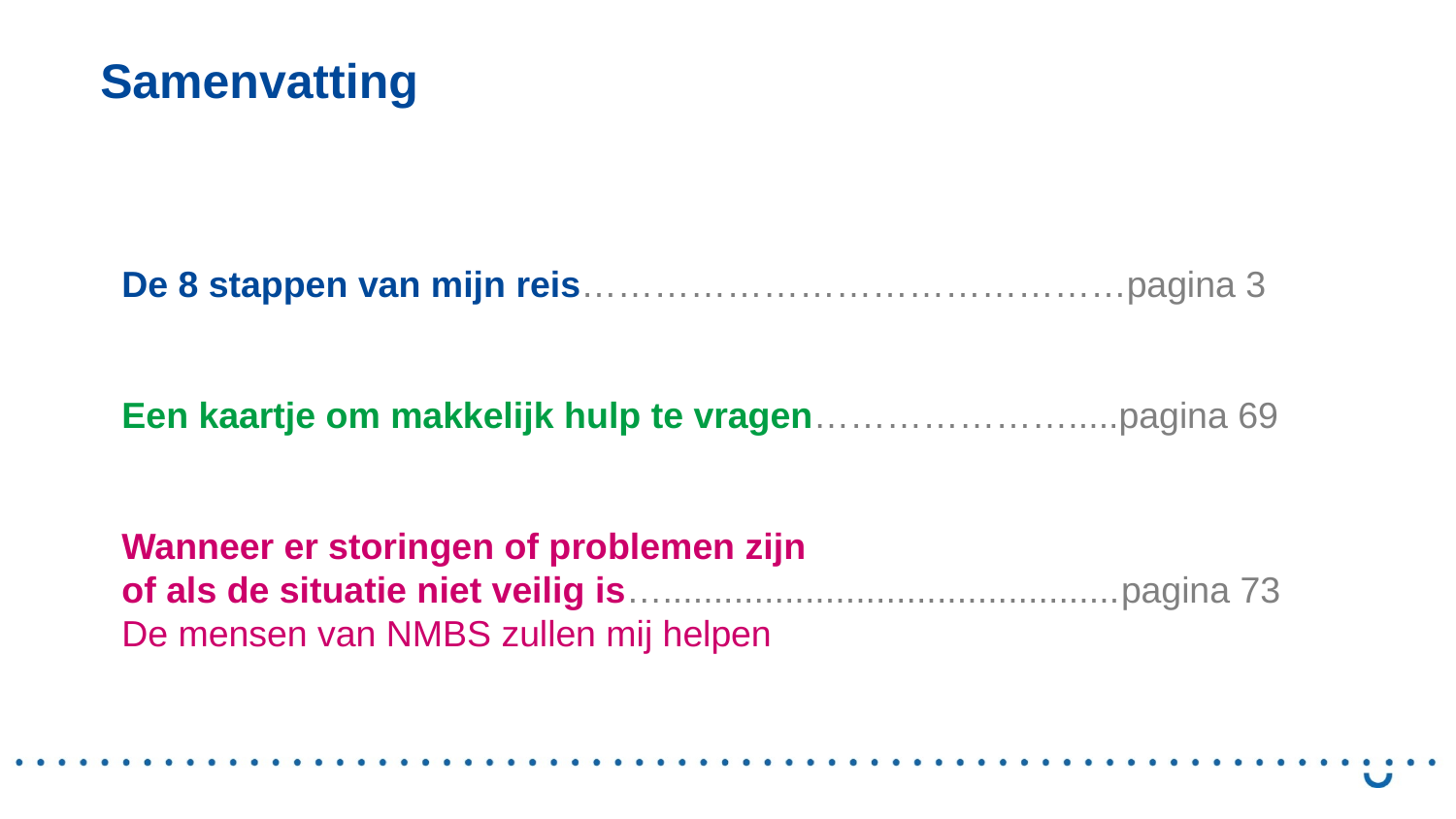

# Samenvatting

De 8 stappen van mijn reis………………………………………pagina 3

Een kaartje om makkelijk hulp te vragen………………….....pagina 69

Wanneer er storingen of problemen zijn
of als de situatie niet veilig is….............................................pagina 73
De mensen van NMBS zullen mij helpen